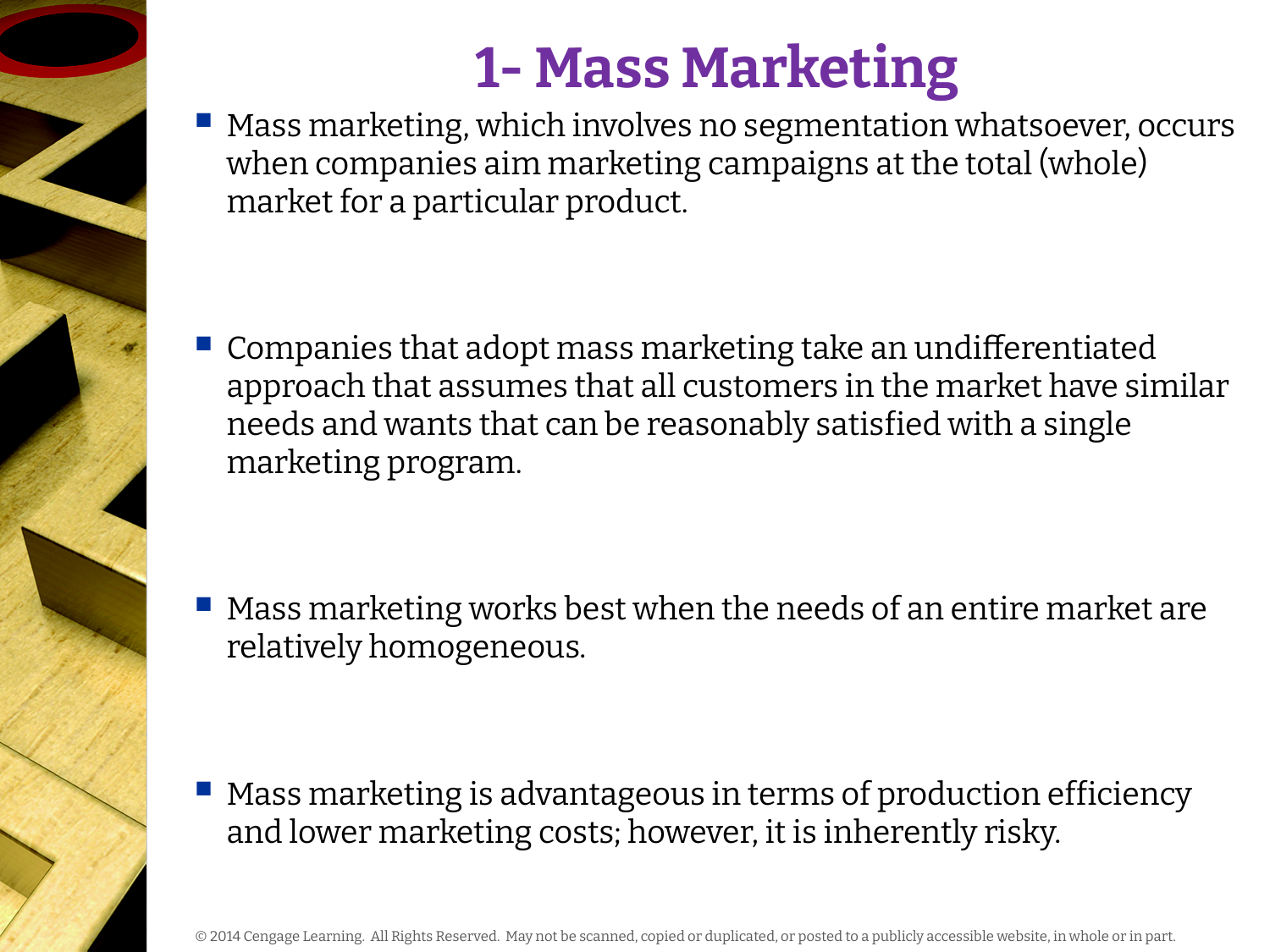

# 1- Mass Marketing

Mass marketing, which involves no segmentation whatsoever, occurs when companies aim marketing campaigns at the total (whole) market for a particular product.

Companies that adopt mass marketing take an undifferentiated approach that assumes that all customers in the market have similar needs and wants that can be reasonably satisfied with a single marketing program.

Mass marketing works best when the needs of an entire market are relatively homogeneous.

Mass marketing is advantageous in terms of production efficiency and lower marketing costs; however, it is inherently risky.